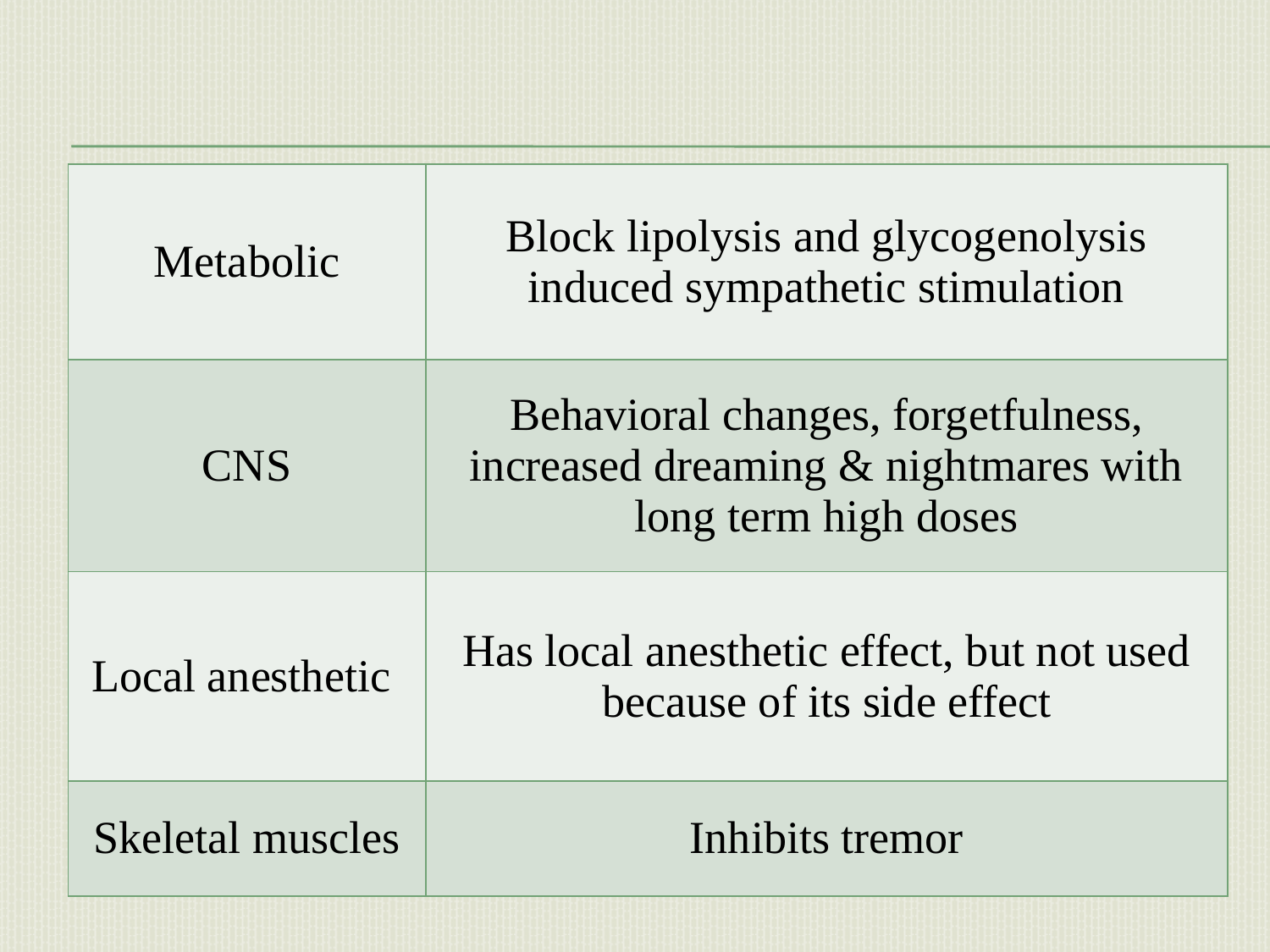

| Metabolic | Block lipolysis and glycogenolysis induced sympathetic stimulation |
| --- | --- |
| CNS | Behavioral changes, forgetfulness, increased dreaming & nightmares with long term high doses |
| Local anesthetic | Has local anesthetic effect, but not used because of its side effect |
| Skeletal muscles | Inhibits tremor |